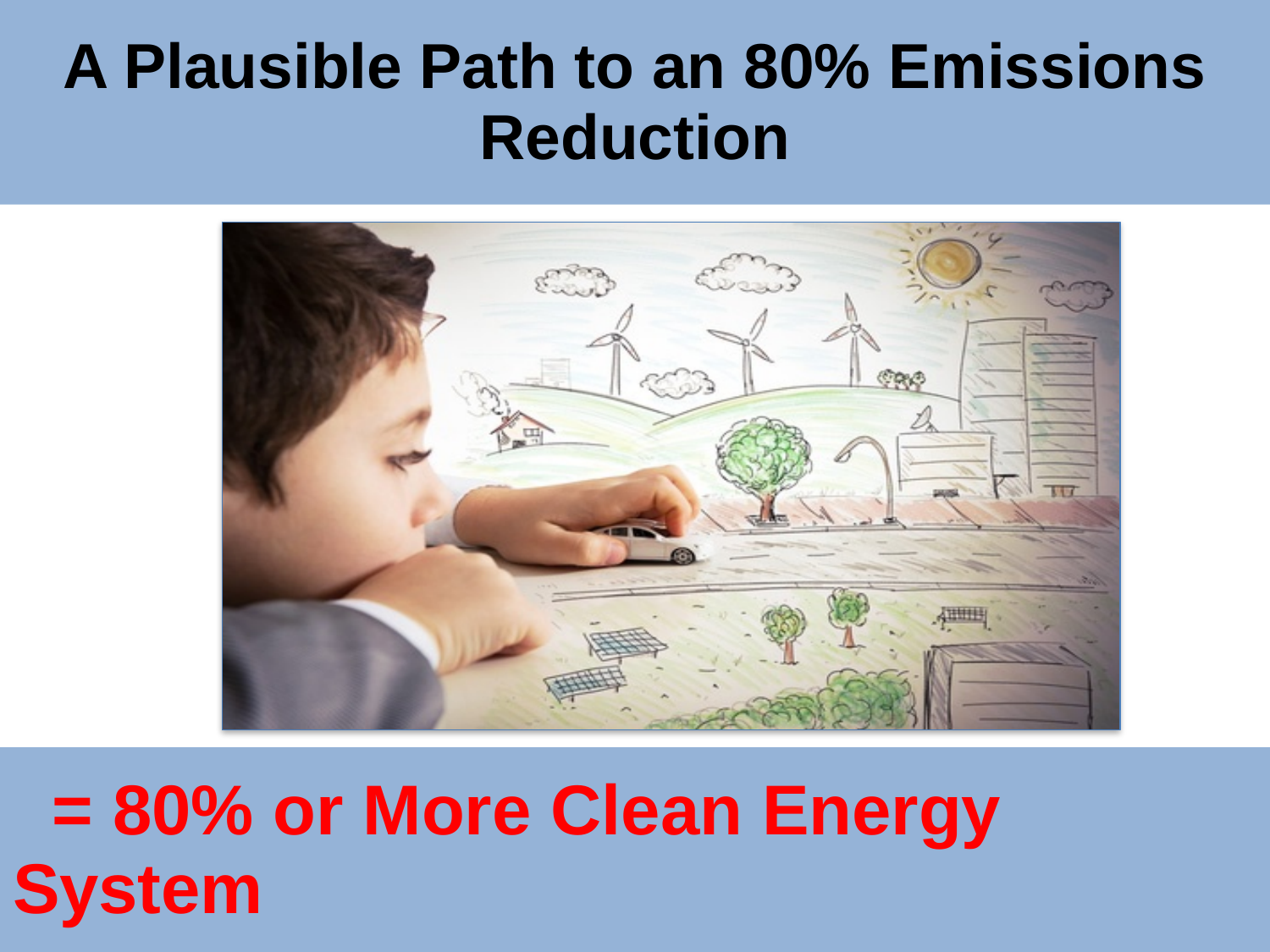

# A Plausible Path to an 80% Emissions Reduction

  = 80% or More Clean Energy System